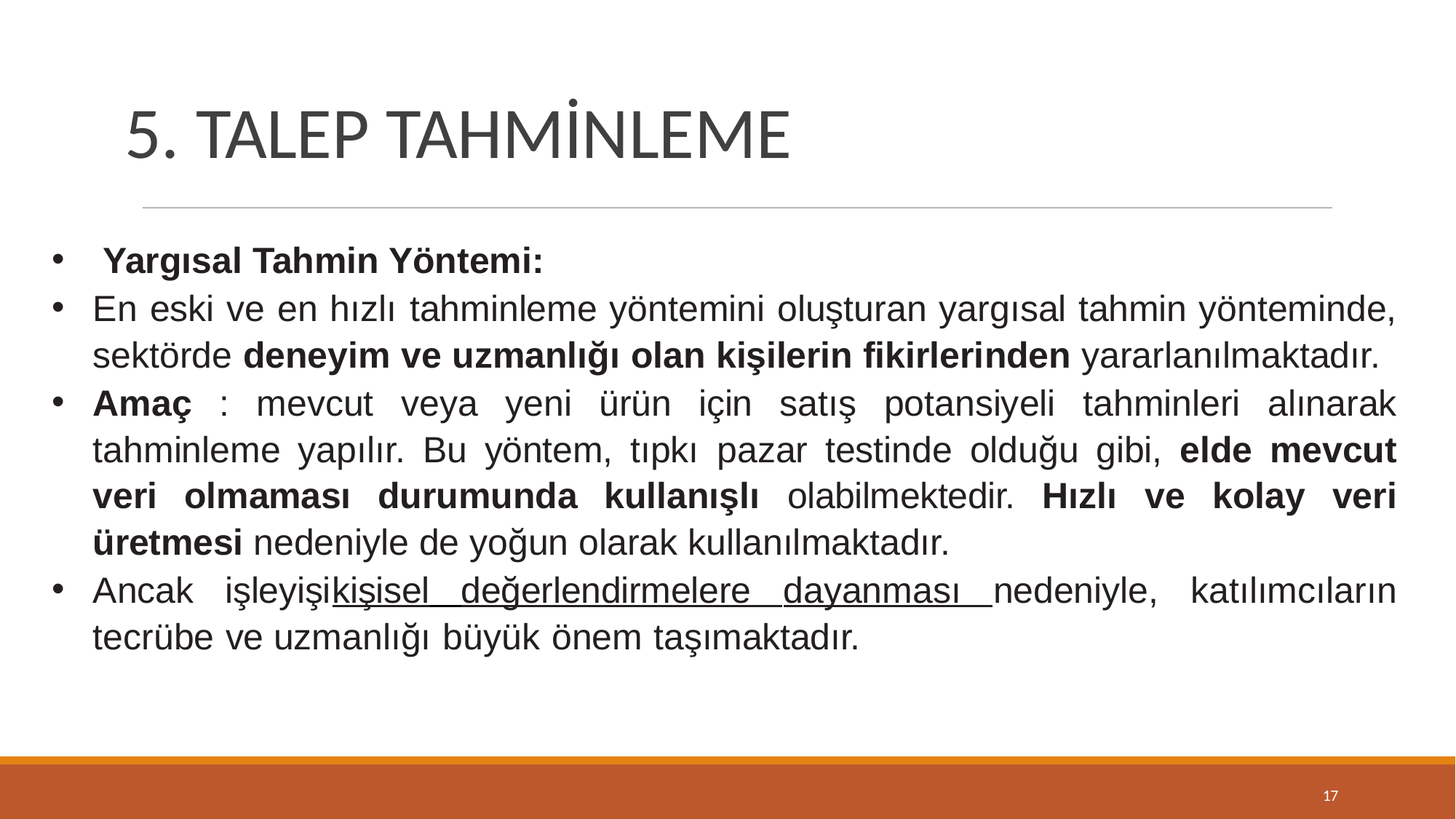

# 5. TALEP TAHMİNLEME
 Yargısal Tahmin Yöntemi:
En eski ve en hızlı tahminleme yöntemini oluşturan yargısal tahmin yönteminde, sektörde deneyim ve uzmanlığı olan kişilerin fikirlerinden yararlanılmaktadır.
Amaç : mevcut veya yeni ürün için satış potansiyeli tahminleri alınarak tahminleme yapılır. Bu yöntem, tıpkı pazar testinde olduğu gibi, elde mevcut veri olmaması durumunda kullanışlı olabilmektedir. Hızlı ve kolay veri üretmesi nedeniyle de yoğun olarak kullanılmaktadır.
Ancak işleyişi	kişisel değerlendirmelere dayanması nedeniyle, katılımcıların tecrübe ve uzmanlığı büyük önem taşımaktadır.
17